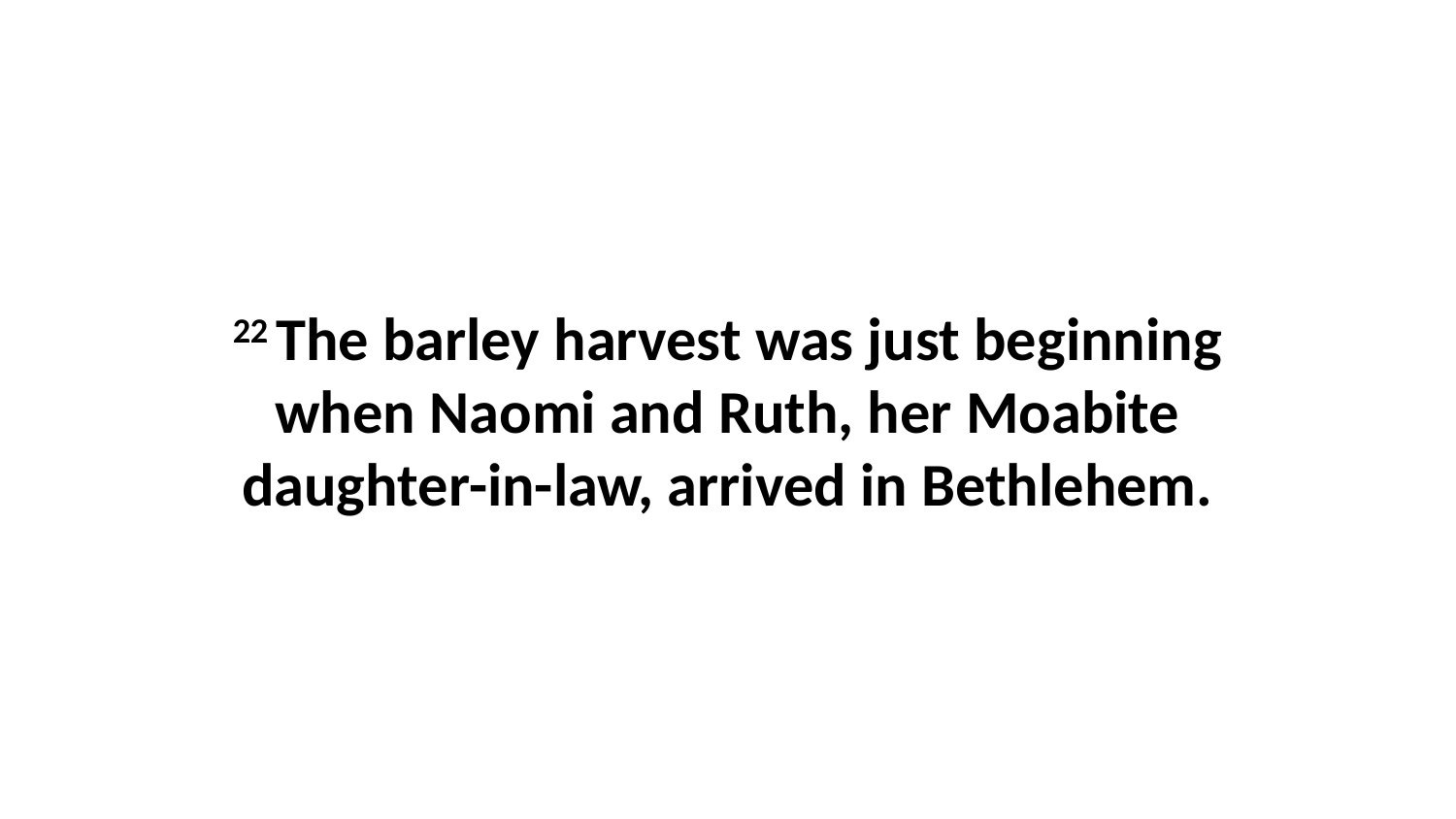

22 The barley harvest was just beginning when Naomi and Ruth, her Moabite daughter-in-law, arrived in Bethlehem.